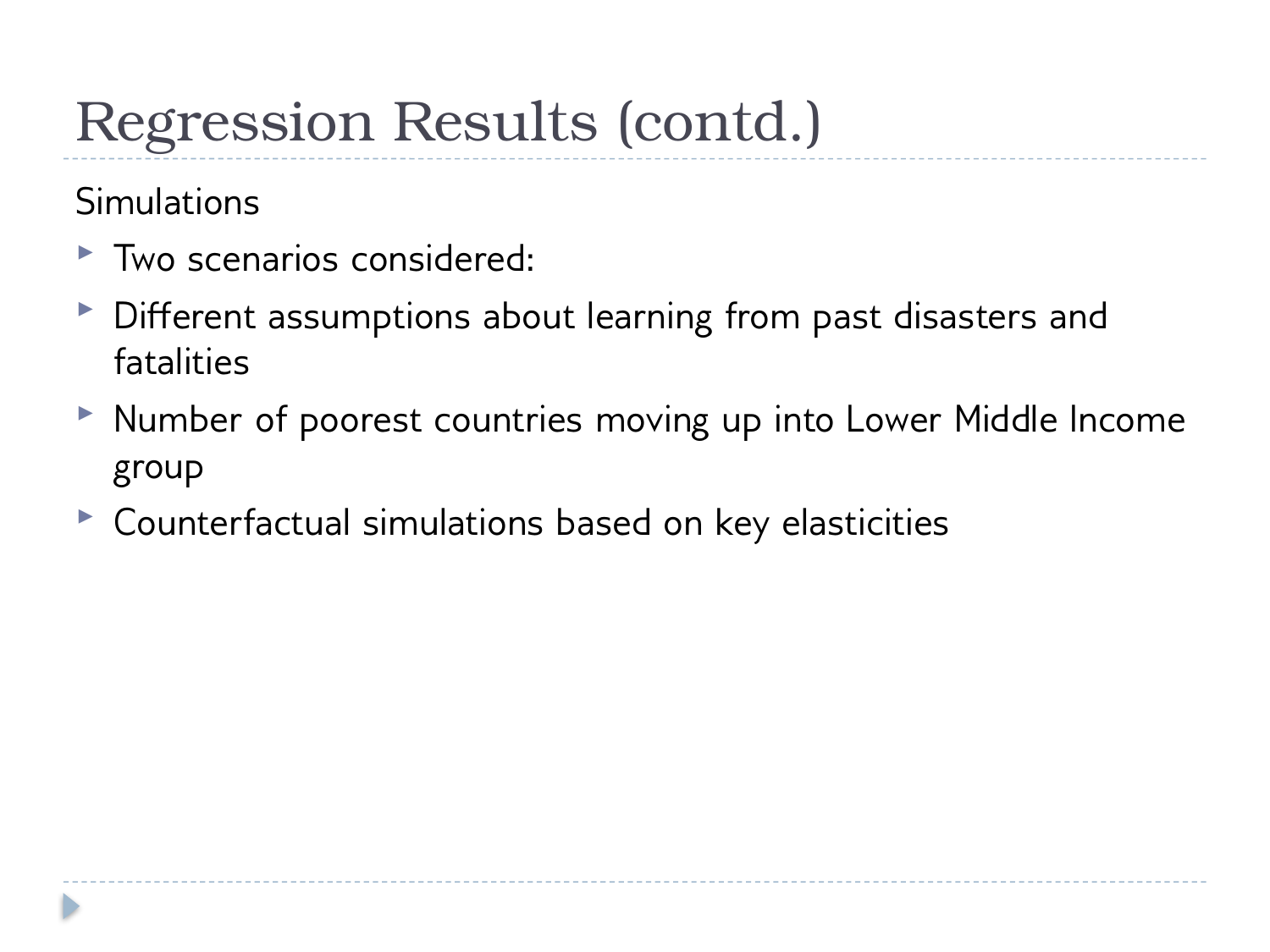

# Regression Results (contd.)
Simulations
Two scenarios considered:
Different assumptions about learning from past disasters and fatalities
Number of poorest countries moving up into Lower Middle Income group
Counterfactual simulations based on key elasticities